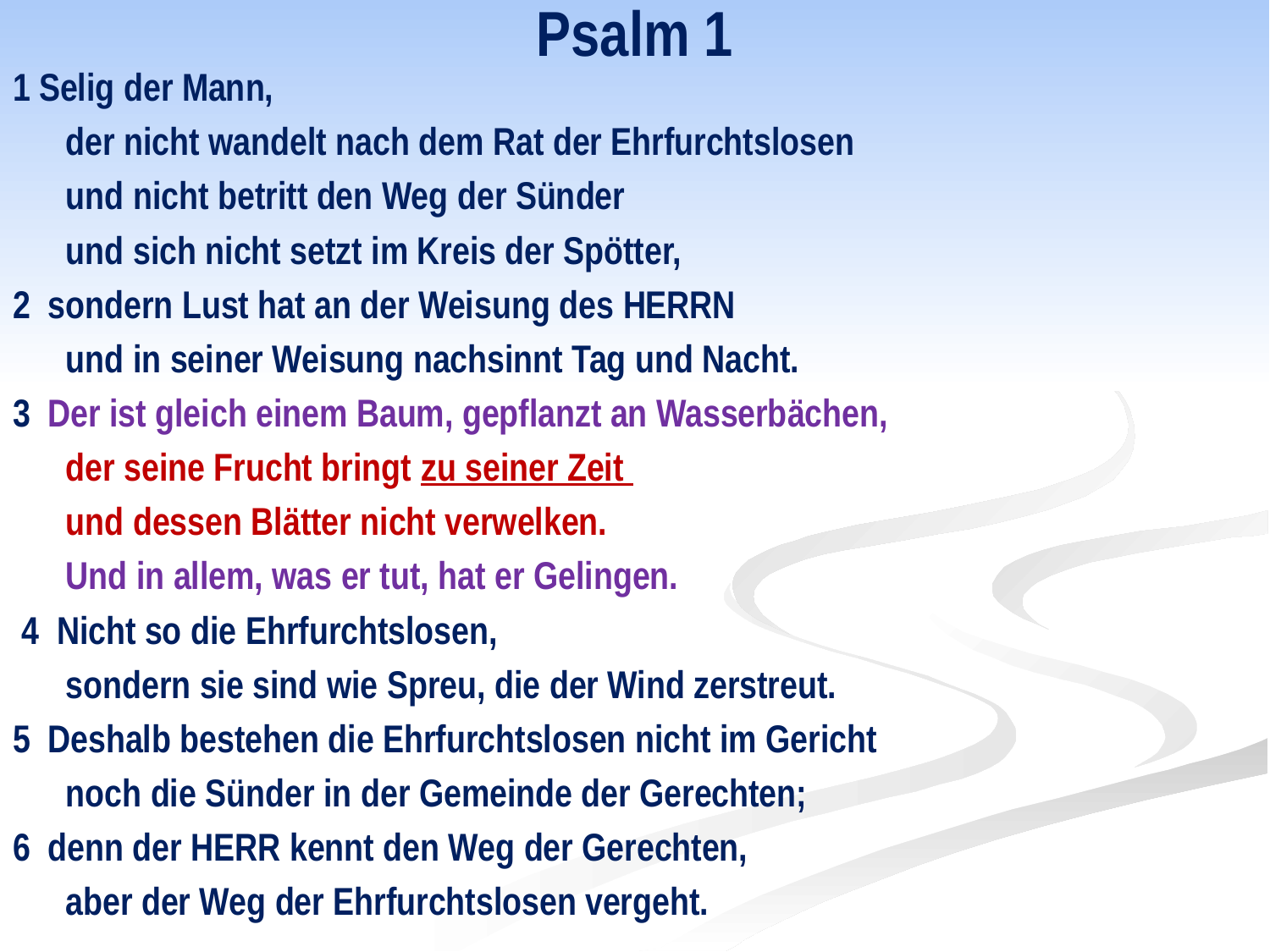

# Psalm 1
1 Selig der Mann,
      der nicht wandelt nach dem Rat der Ehrfurchtslosen
      und nicht betritt den Weg der Sünder
      und sich nicht setzt im Kreis der Spötter,
2  sondern Lust hat an der Weisung des Herrn
      und in seiner Weisung nachsinnt Tag und Nacht.
3  Der ist gleich einem Baum, gepflanzt an Wasserbächen,
      der seine Frucht bringt zu seiner Zeit
      und dessen Blätter nicht verwelken.
      Und in allem, was er tut, hat er Gelingen.
 4  Nicht so die Ehrfurchtslosen,
      sondern sie sind wie Spreu, die der Wind zerstreut.
5  Deshalb bestehen die Ehrfurchtslosen nicht im Gericht
      noch die Sünder in der Gemeinde der Gerechten;
6  denn der Herr kennt den Weg der Gerechten,
      aber der Weg der Ehrfurchtslosen vergeht.